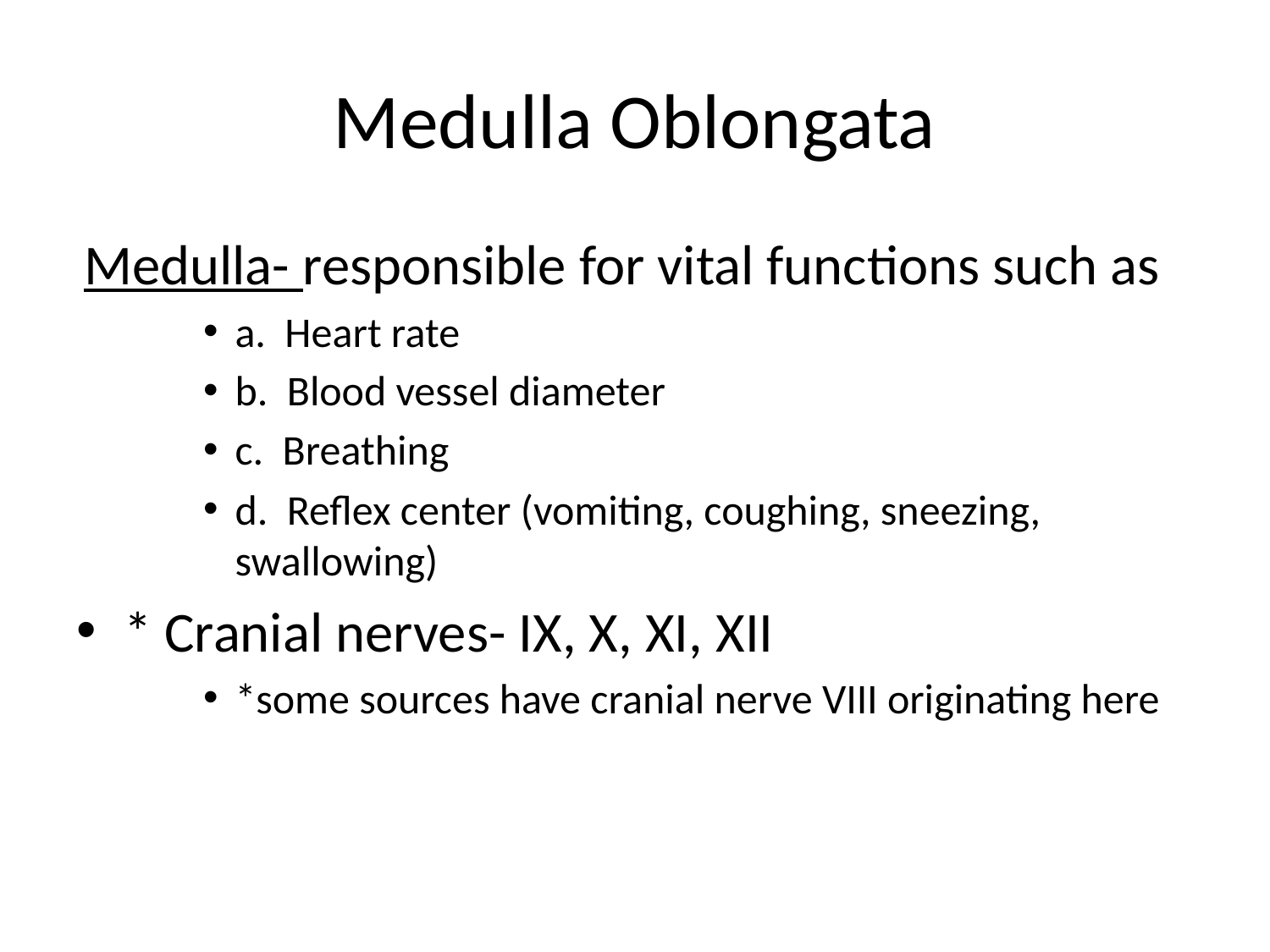

# Medulla Oblongata
Medulla- responsible for vital functions such as
a.  Heart rate
b.  Blood vessel diameter
c.  Breathing
d.  Reflex center (vomiting, coughing, sneezing, swallowing)
* Cranial nerves- IX, X, XI, XII
*some sources have cranial nerve VIII originating here